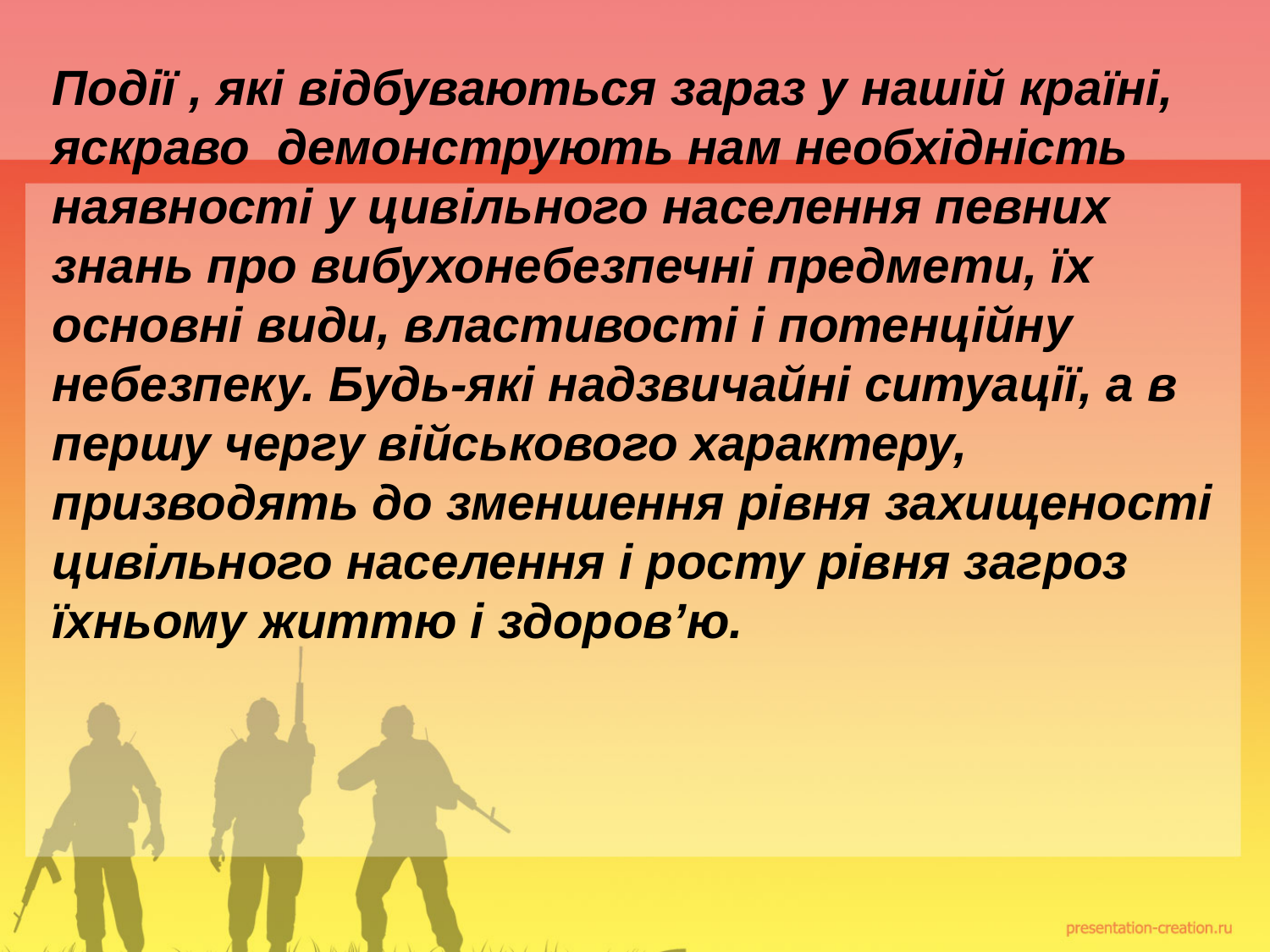

Події , які відбуваються зараз у нашій країні, яскраво  демонструють нам необхідність наявності у цивільного населення певних знань про вибухонебезпечні предмети, їх основні види, властивості і потенційну небезпеку. Будь-які надзвичайні ситуації, а в першу чергу військового характеру, призводять до зменшення рівня захищеності цивільного населення і росту рівня загроз їхньому життю і здоров’ю.